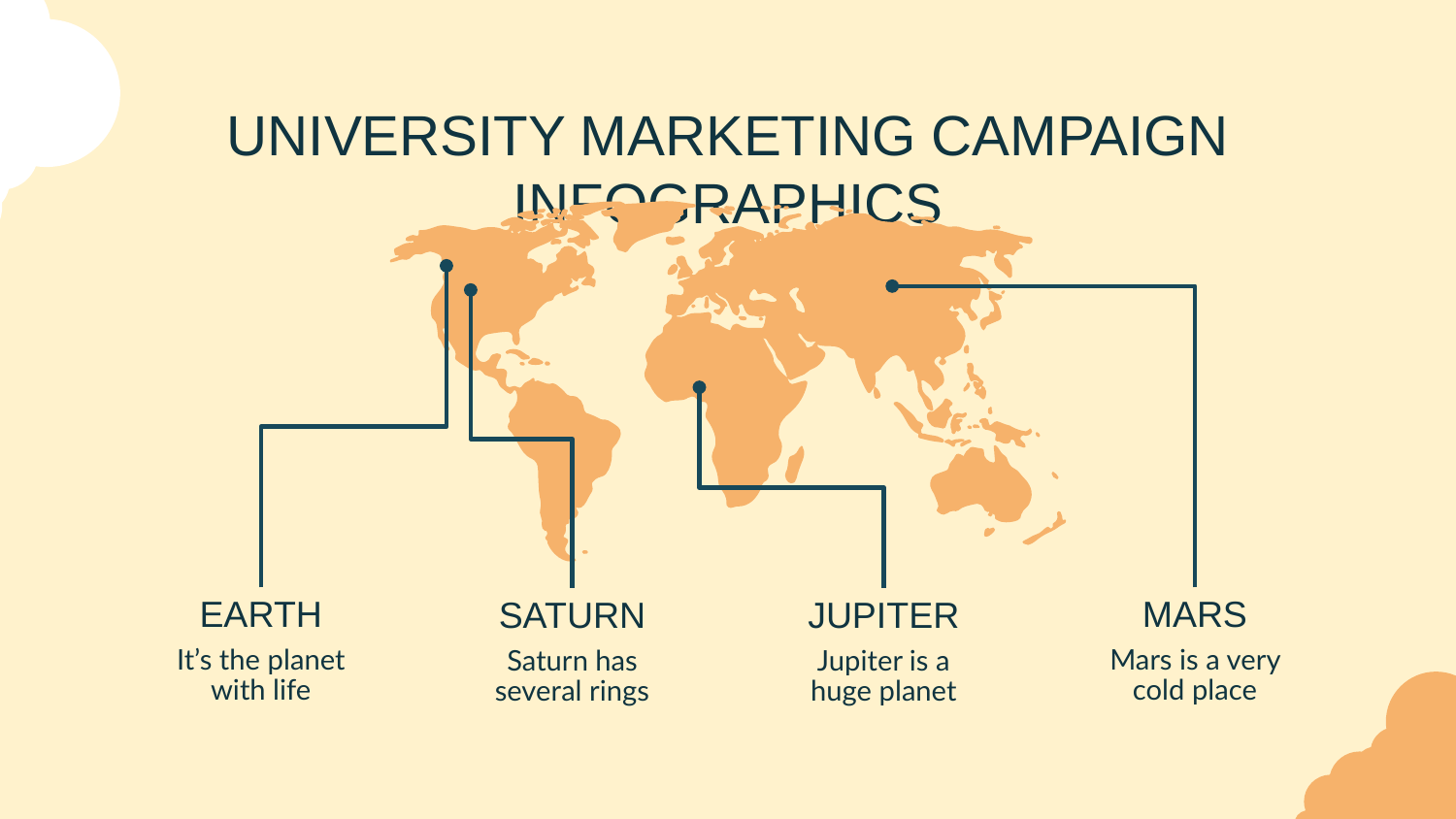

# UNIVERSITY MARKETING CAMPAIGN INFOGRAPHICS

EARTH
It’s the planet with life
MARS
Mars is a very cold place
SATURN
Saturn has several rings
JUPITER
Jupiter is a huge planet